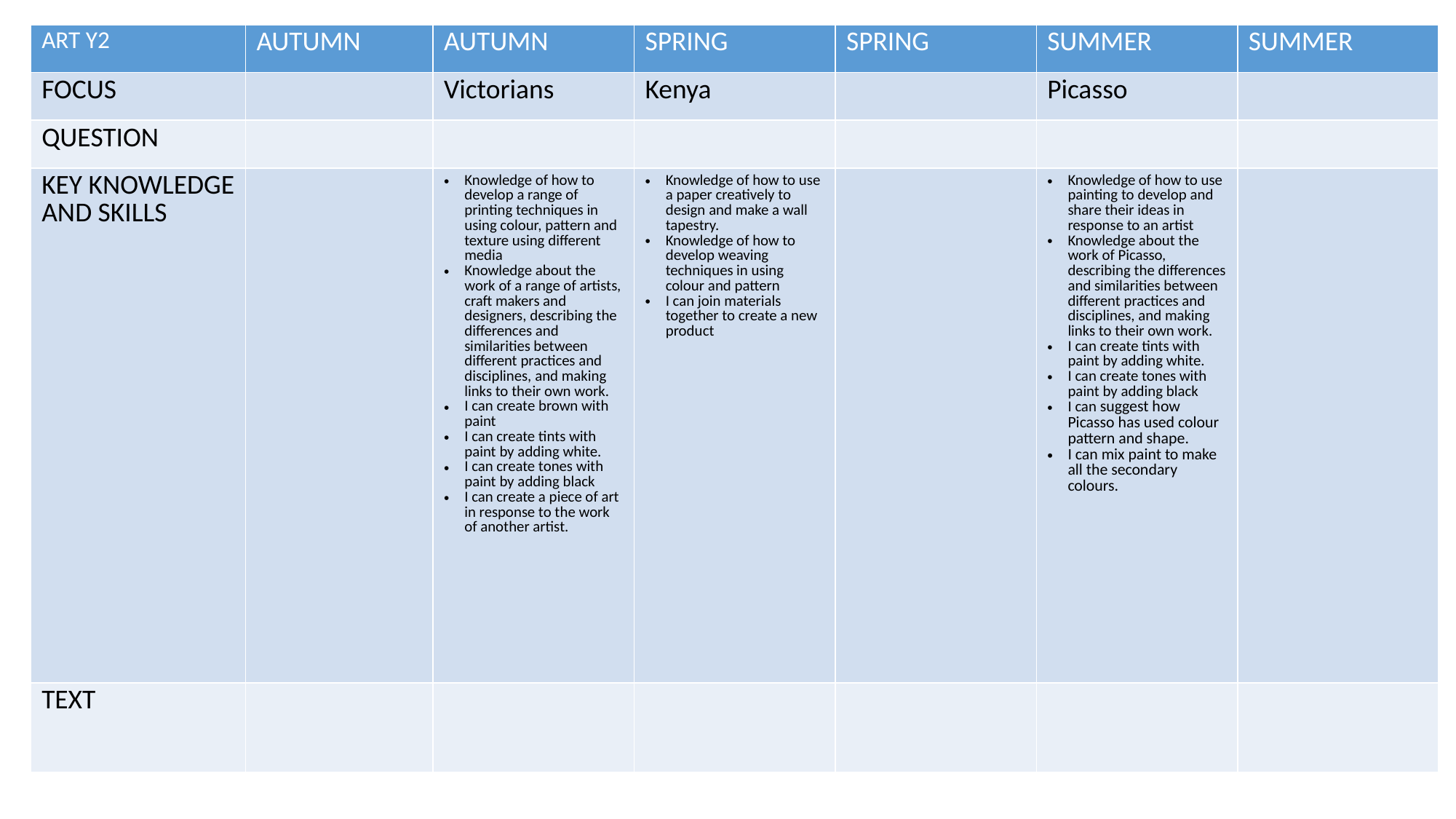

| ART Y2 | AUTUMN | AUTUMN | SPRING | SPRING | SUMMER | SUMMER |
| --- | --- | --- | --- | --- | --- | --- |
| FOCUS |  | Victorians | Kenya |  | Picasso |  |
| QUESTION |  |  |  |  |  |  |
| KEY KNOWLEDGE AND SKILLS |  | Knowledge of how to develop a range of printing techniques in using colour, pattern and texture using different media Knowledge about the work of a range of artists, craft makers and designers, describing the differences and similarities between different practices and disciplines, and making links to their own work. I can create brown with paint I can create tints with paint by adding white. I can create tones with paint by adding black I can create a piece of art in response to the work of another artist. | Knowledge of how to use a paper creatively to design and make a wall tapestry. Knowledge of how to develop weaving techniques in using colour and pattern I can join materials together to create a new product |  | Knowledge of how to use painting to develop and share their ideas in response to an artist Knowledge about the work of Picasso, describing the differences and similarities between different practices and disciplines, and making links to their own work. I can create tints with paint by adding white. I can create tones with paint by adding black I can suggest how Picasso has used colour pattern and shape. I can mix paint to make all the secondary colours. |  |
| TEXT |  |  |  |  |  |  |